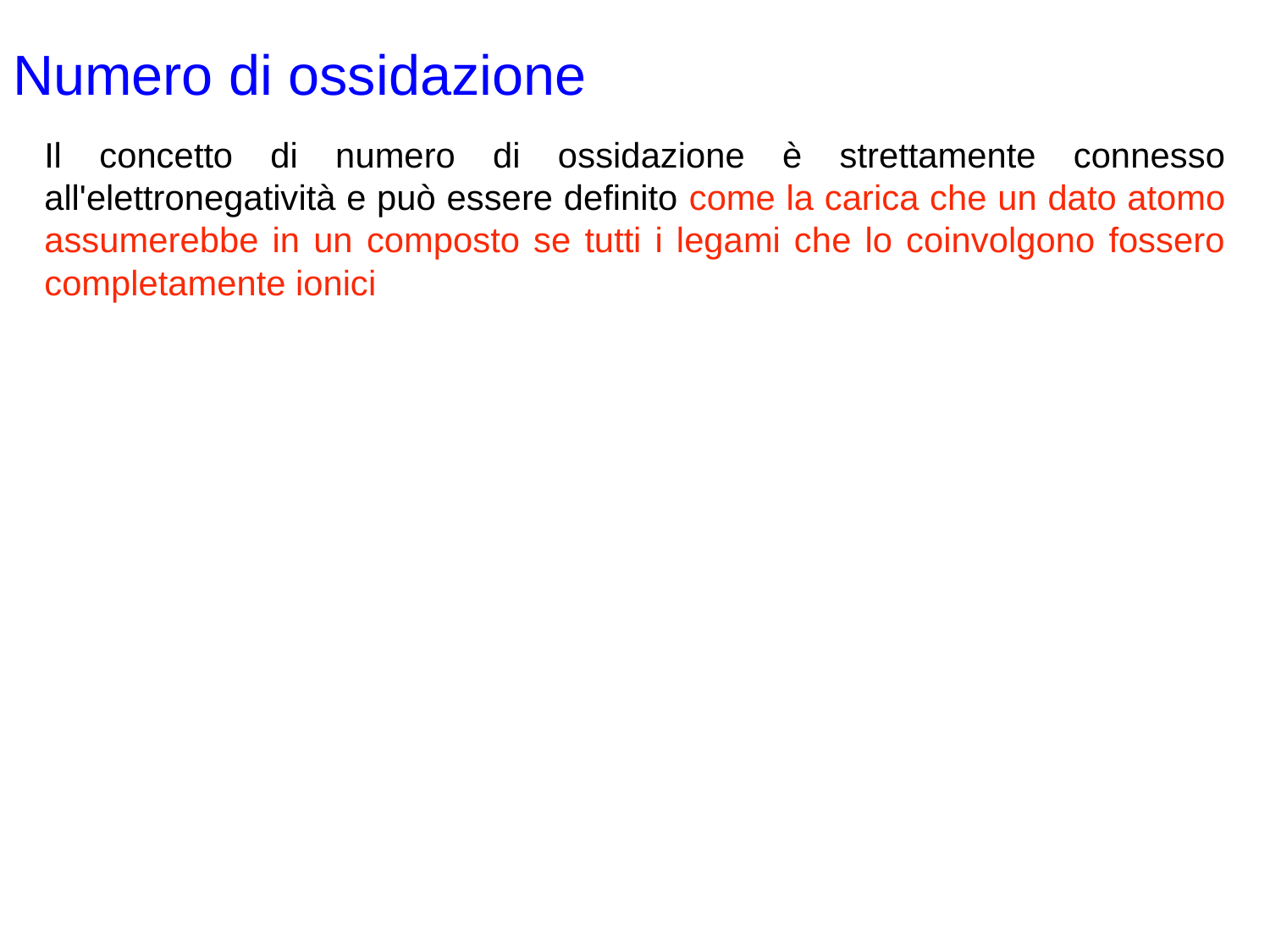

# Numero di ossidazione
Il concetto di numero di ossidazione è strettamente connesso all'elettronegatività e può essere definito come la carica che un dato atomo assumerebbe in un composto se tutti i legami che lo coinvolgono fossero completamente ionici